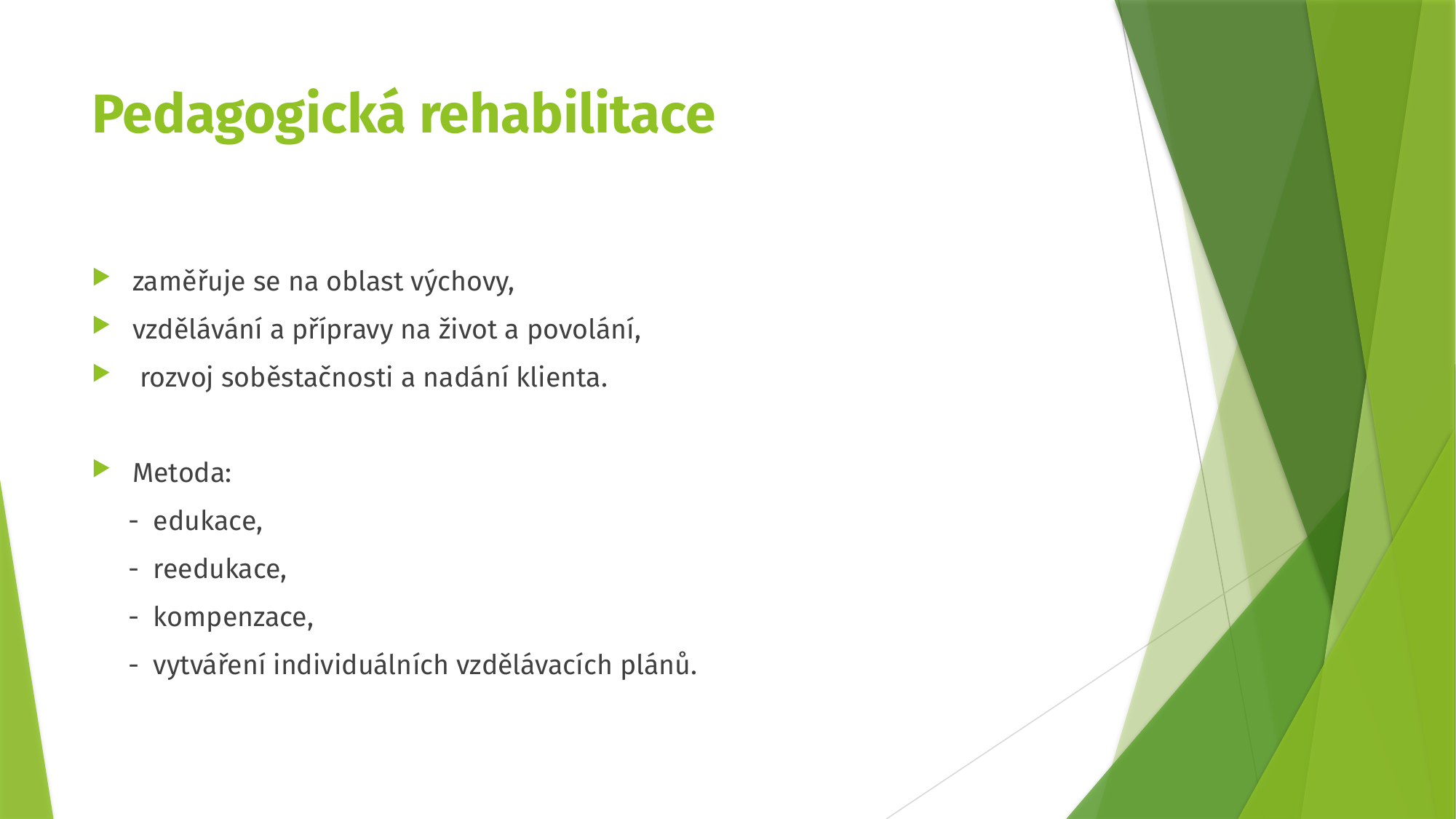

# Pedagogická rehabilitace
zaměřuje se na oblast výchovy,
vzdělávání a přípravy na život a povolání,
 rozvoj soběstačnosti a nadání klienta.

Metoda:
     -  edukace,
     -  reedukace,
     -  kompenzace,
     -  vytváření individuálních vzdělávacích plánů.